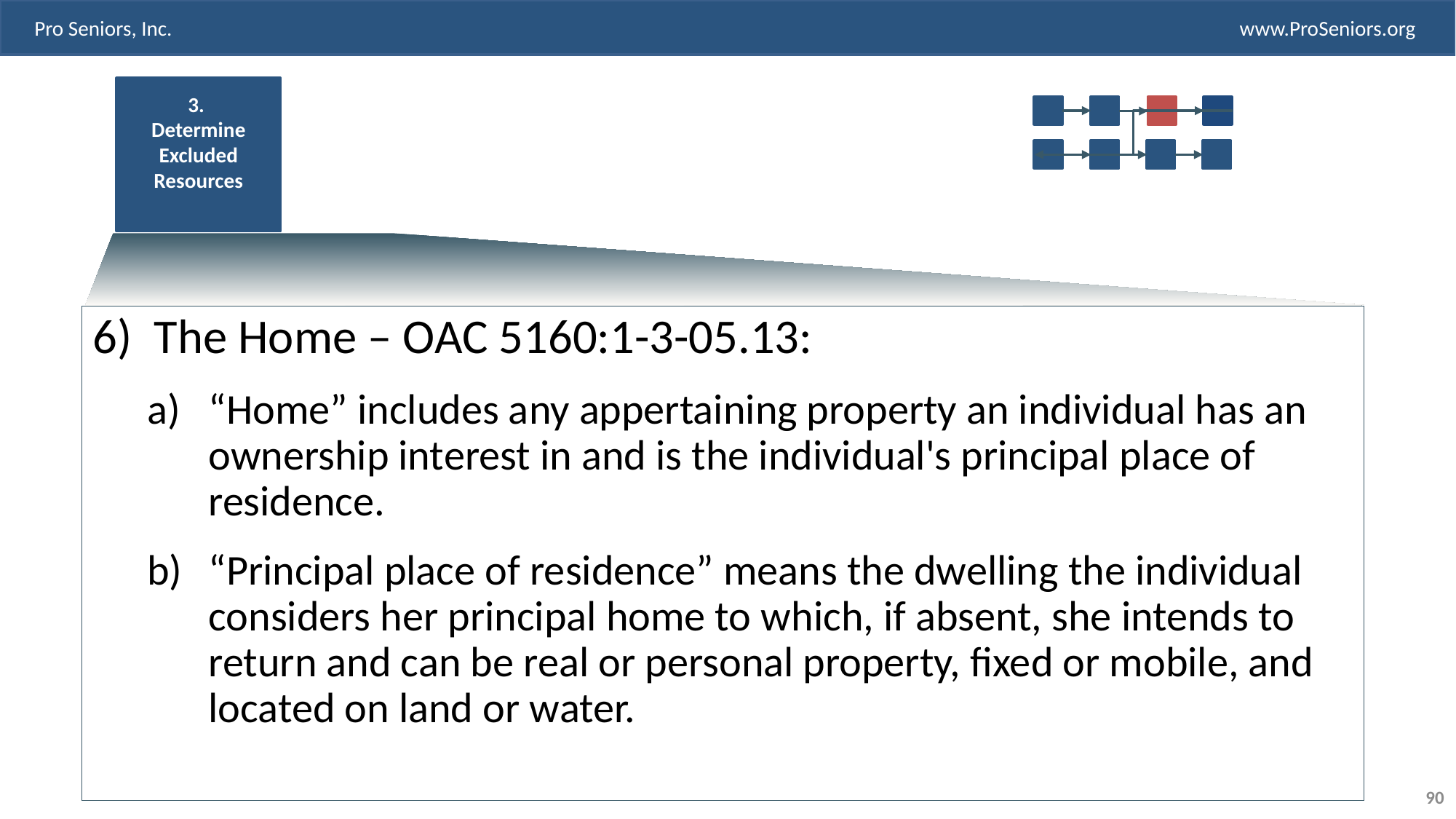

3.
Determine Excluded Resources

The Home – OAC 5160:1-3-05.13:
“Home” includes any appertaining property an individual has an ownership interest in and is the individual's principal place of residence.
“Principal place of residence” means the dwelling the individual considers her principal home to which, if absent, she intends to return and can be real or personal property, fixed or mobile, and located on land or water.
90